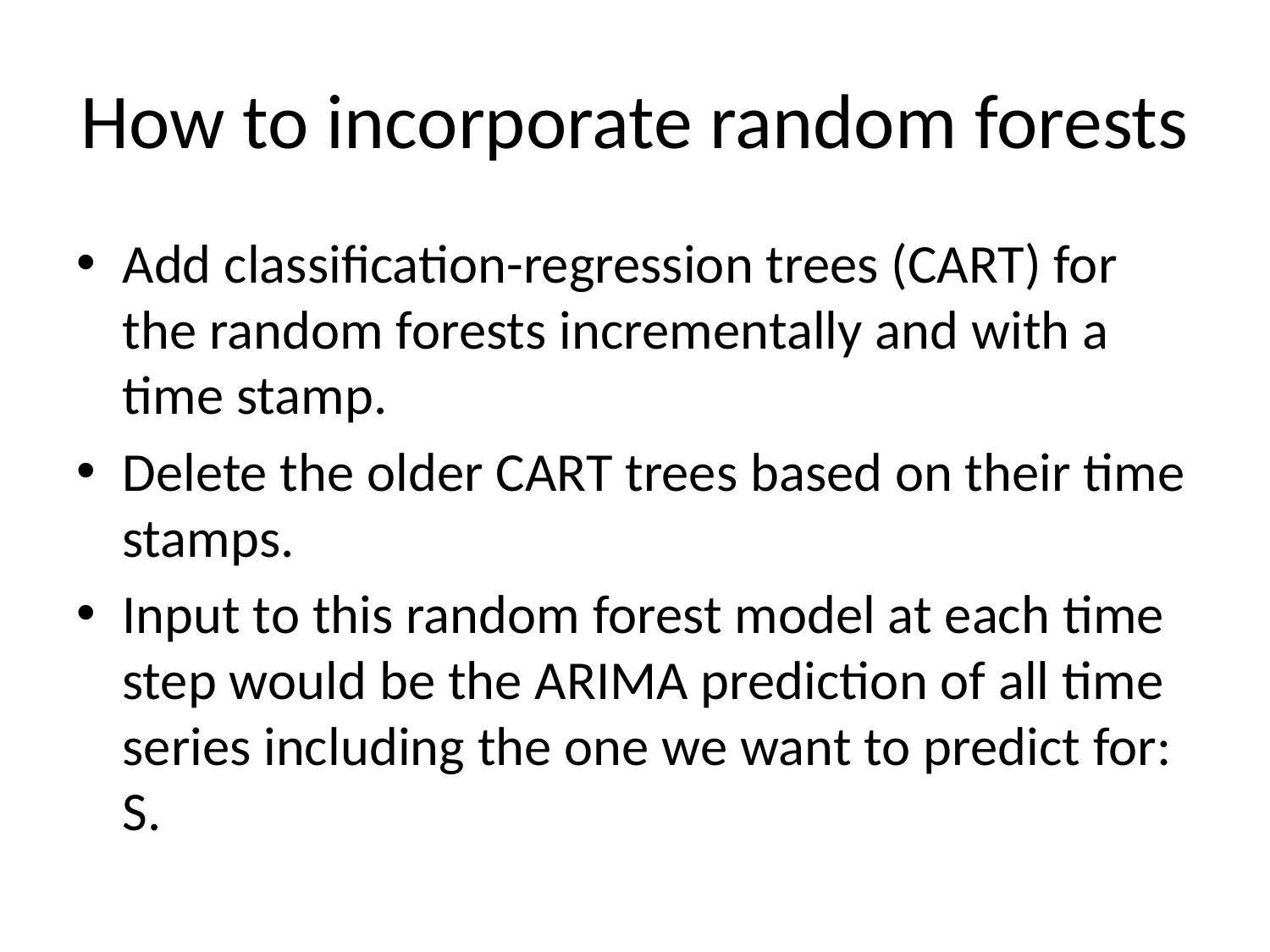

# How to incorporate random forests
Add classification-regression trees (CART) for the random forests incrementally and with a time stamp.
Delete the older CART trees based on their time stamps.
Input to this random forest model at each time step would be the ARIMA prediction of all time series including the one we want to predict for: S.